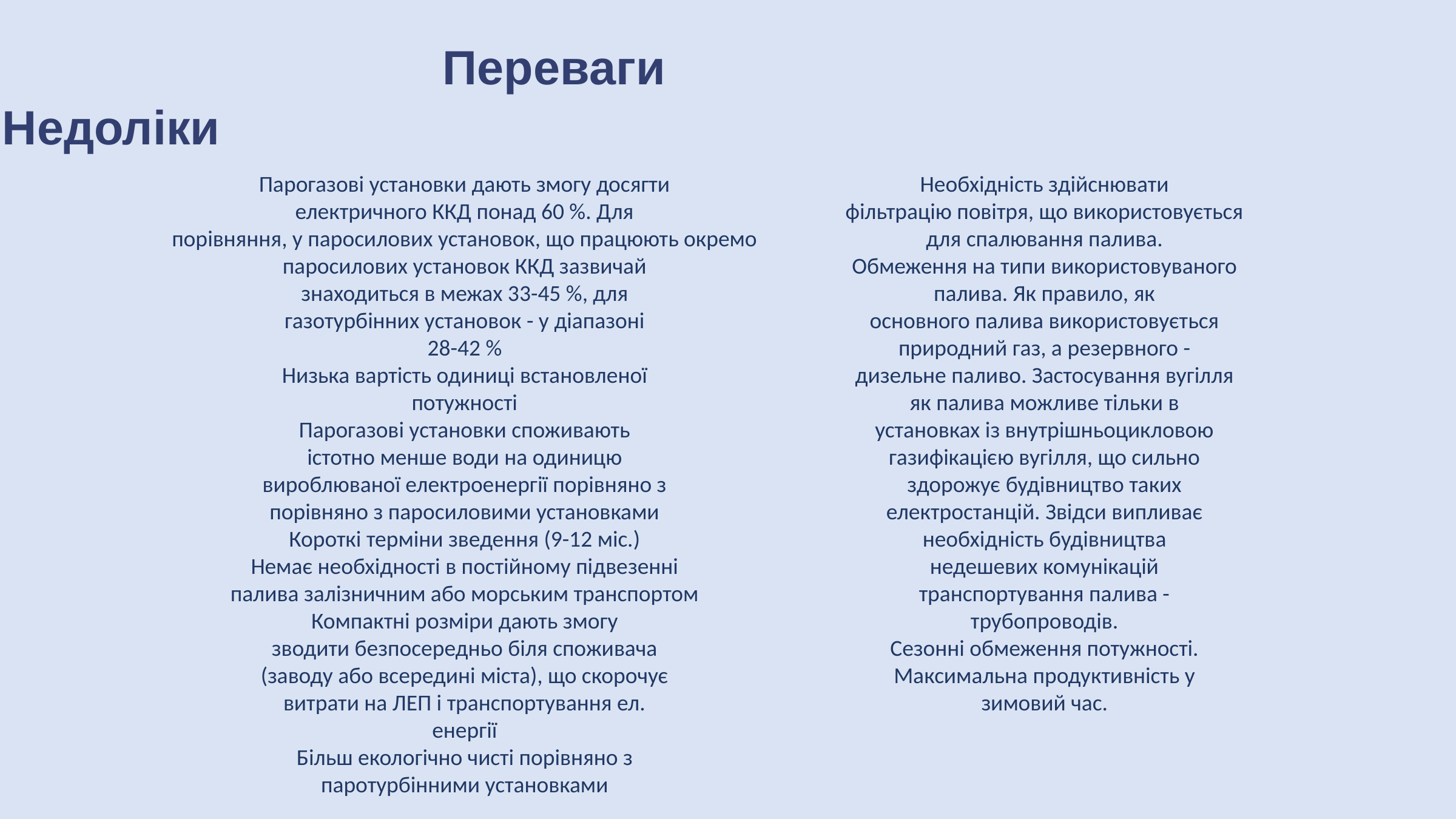

Переваги                                 Недоліки
Парогазові установки дають змогу досягти
електричного ККД понад 60 %. Для
порівняння, у паросилових установок, що працюють окремо
паросилових установок ККД зазвичай
знаходиться в межах 33-45 %, для
газотурбінних установок - у діапазоні
28-42 %
Низька вартість одиниці встановленої
потужності
Парогазові установки споживають
істотно менше води на одиницю
вироблюваної електроенергії порівняно з
порівняно з паросиловими установками
Короткі терміни зведення (9-12 міс.)
Немає необхідності в постійному підвезенні
палива залізничним або морським транспортом
Компактні розміри дають змогу
зводити безпосередньо біля споживача
(заводу або всередині міста), що скорочує
витрати на ЛЕП і транспортування ел.
енергії
Більш екологічно чисті порівняно з
паротурбінними установками
Необхідність здійснювати
фільтрацію повітря, що використовується
для спалювання палива.
Обмеження на типи використовуваного
палива. Як правило, як
основного палива використовується
природний газ, а резервного -
дизельне паливо. Застосування вугілля
як палива можливе тільки в
установках із внутрішньоцикловою
газифікацією вугілля, що сильно
здорожує будівництво таких
електростанцій. Звідси випливає
необхідність будівництва
недешевих комунікацій
транспортування палива -
трубопроводів.
Сезонні обмеження потужності.
Максимальна продуктивність у
зимовий час.